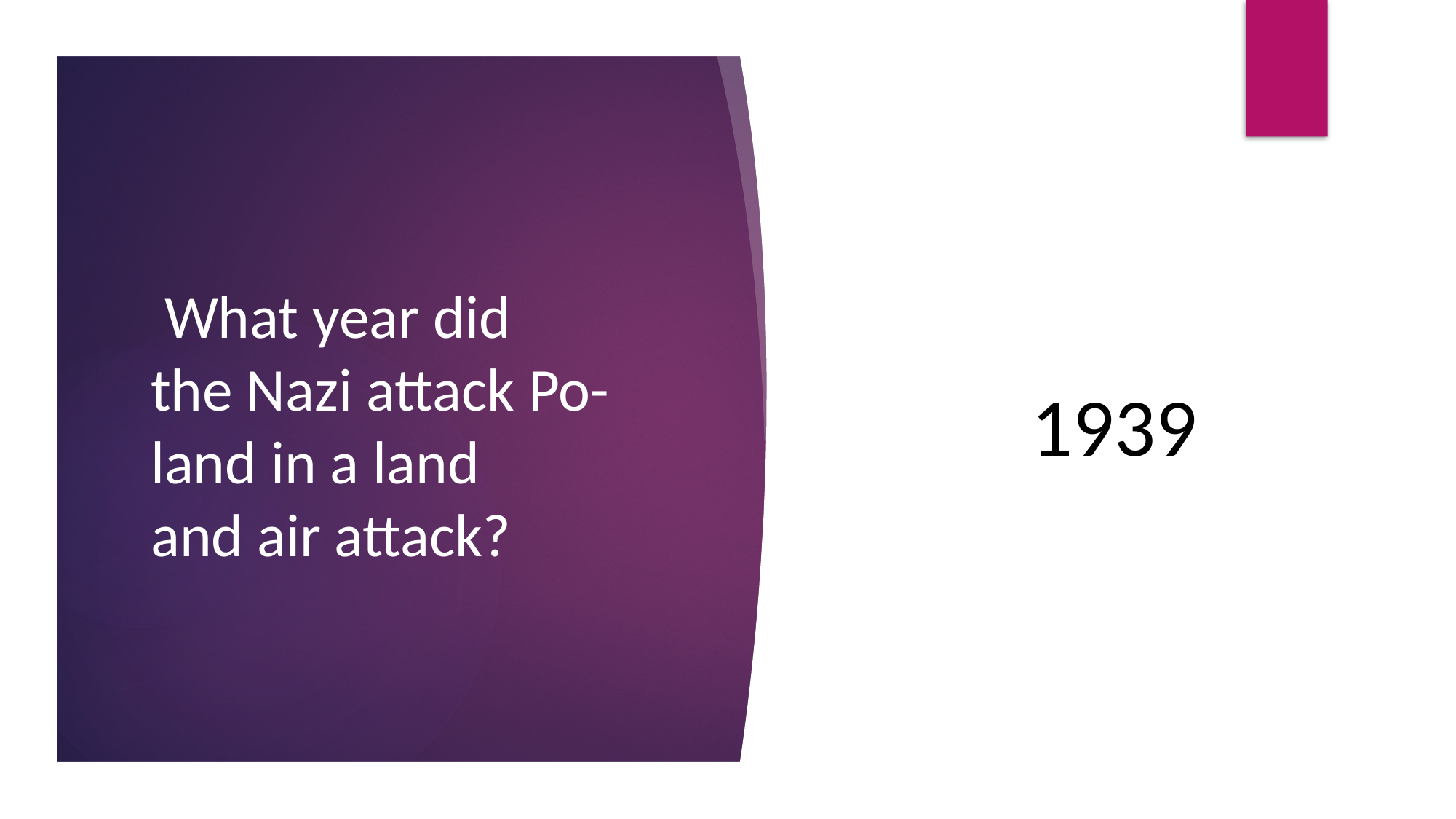

# What year did the Nazi attack Po-land in a land and air attack?
19399